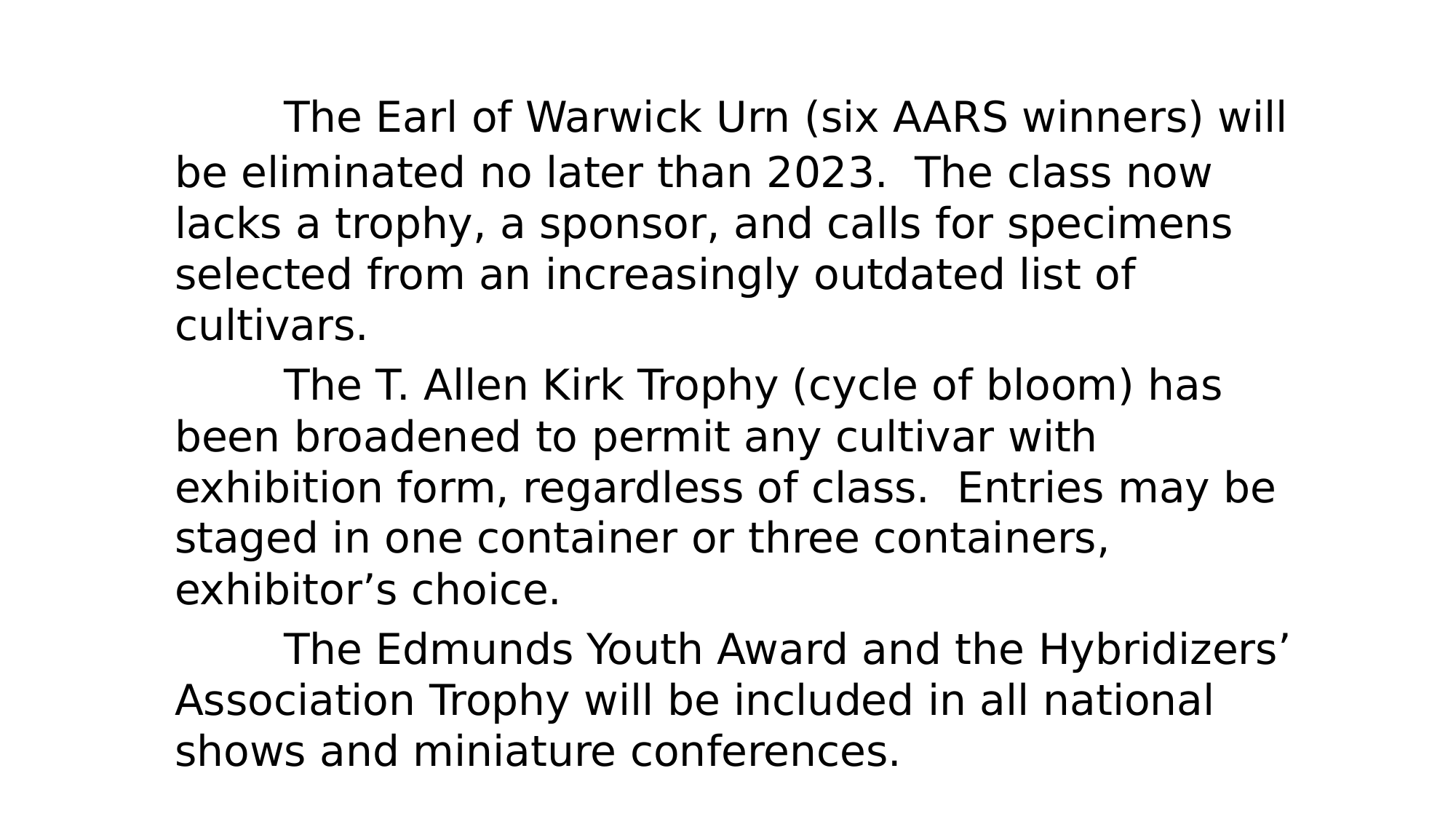

The Earl of Warwick Urn (six AARS winners) will be eliminated no later than 2023.  The class now lacks a trophy, a sponsor, and calls for specimens selected from an increasingly outdated list of cultivars.
	The T. Allen Kirk Trophy (cycle of bloom) has been broadened to permit any cultivar with exhibition form, regardless of class.  Entries may be staged in one container or three containers, exhibitor’s choice.
	The Edmunds Youth Award and the Hybridizers’ Association Trophy will be included in all national shows and miniature conferences.